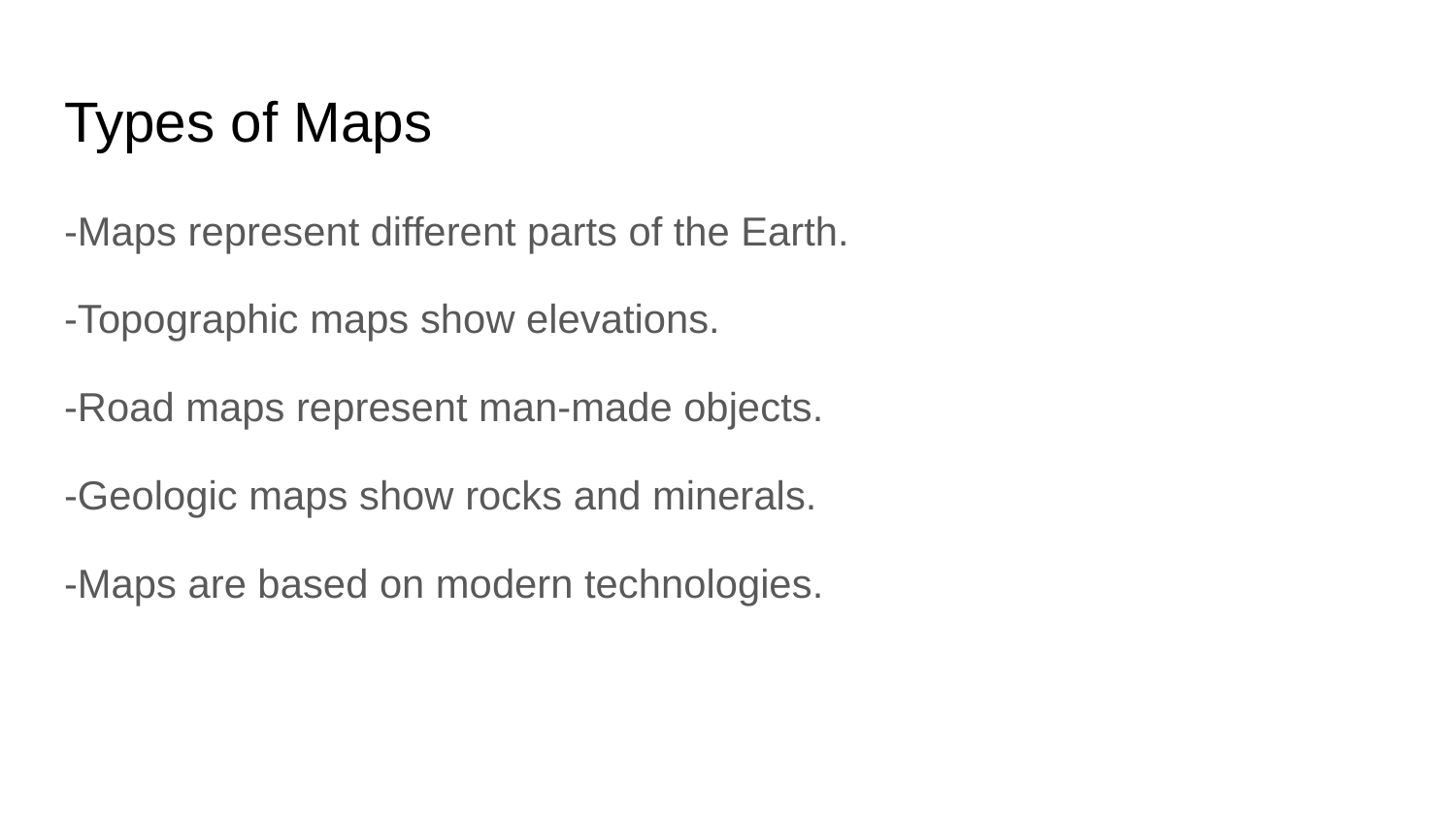

# Types of Maps
-Maps represent different parts of the Earth.
-Topographic maps show elevations.
-Road maps represent man-made objects.
-Geologic maps show rocks and minerals.
-Maps are based on modern technologies.